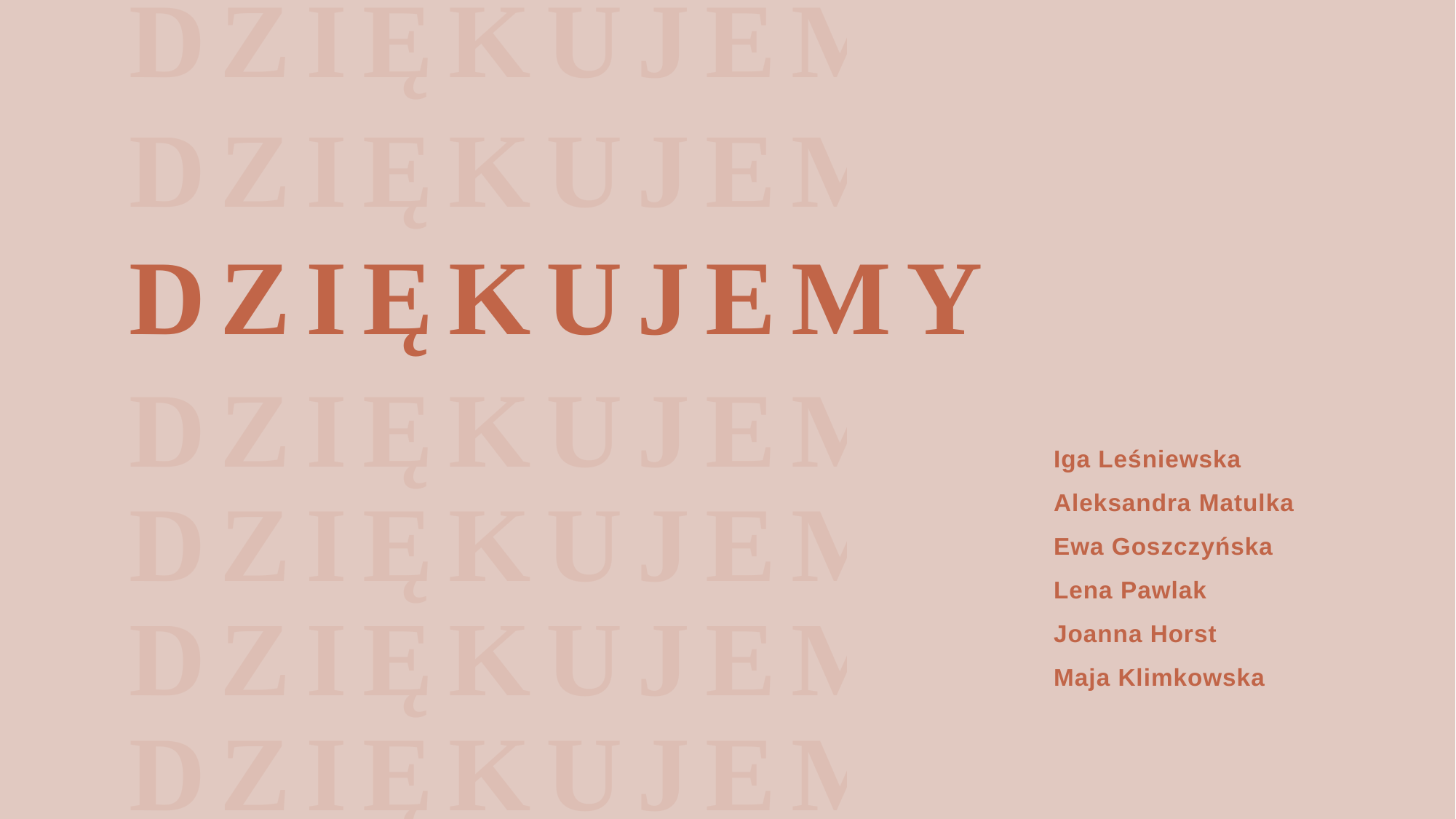

DZIĘKUJEMY
DZIĘKUJEMY
DZIĘKUJEMY
DZIĘKUJEMY DZIĘKUJEMY DZIĘKUJEMY DZIĘKUJEMY
DZIĘKUJEMY
# Iga Leśniewska Aleksandra Matulka Ewa Goszczyńska Lena Pawlak Joanna Horst Maja Klimkowska